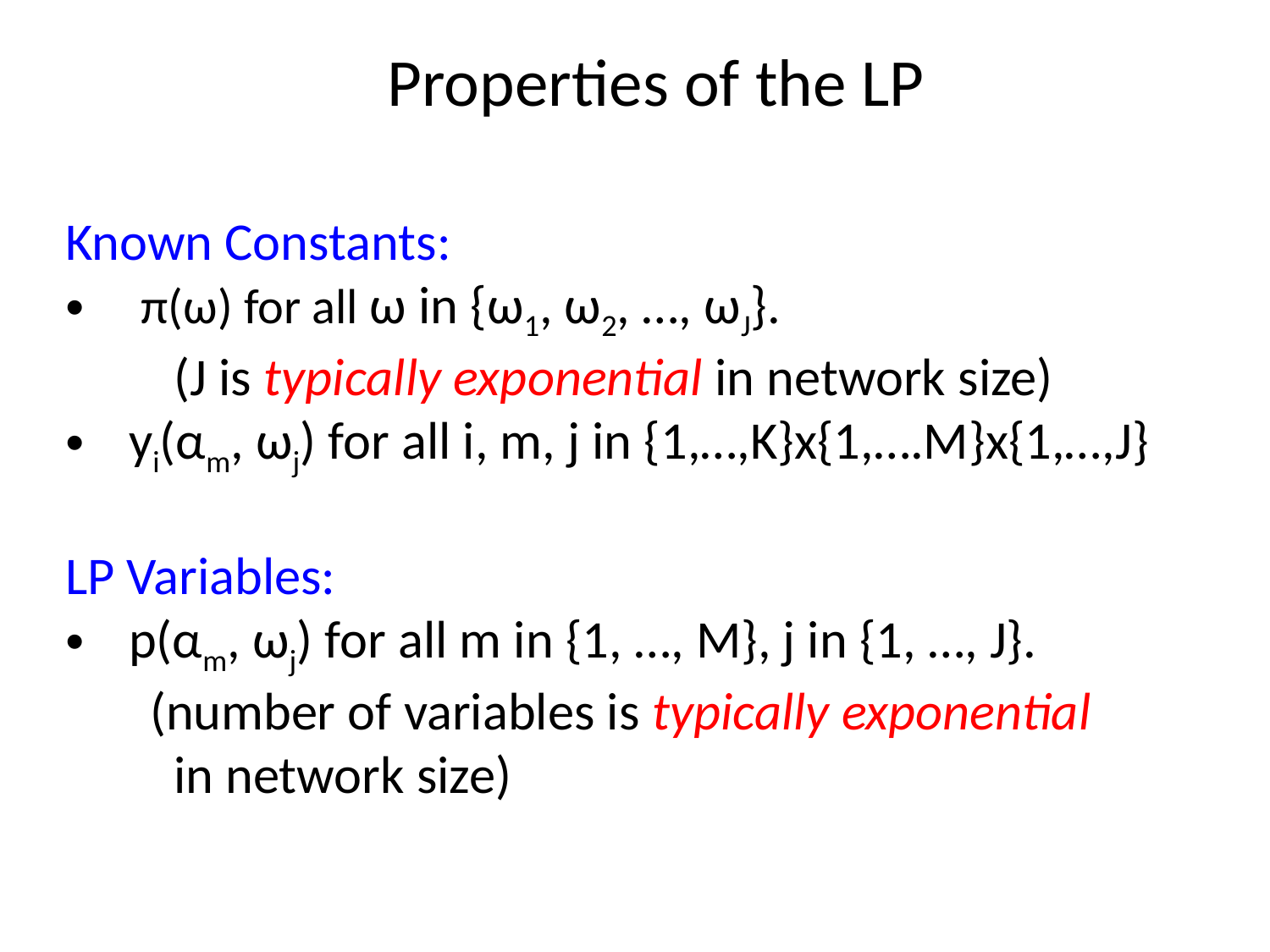

# Properties of the LP
Known Constants:
 π(ω) for all ω in {ω1, ω2, …, ωJ}.
         (J is typically exponential in network size)
yi(αm, ωj) for all i, m, j in {1,…,K}x{1,….M}x{1,…,J}

LP Variables:
p(αm, ωj) for all m in {1, …, M}, j in {1, …, J}.
       (number of variables is typically exponential
         in network size)